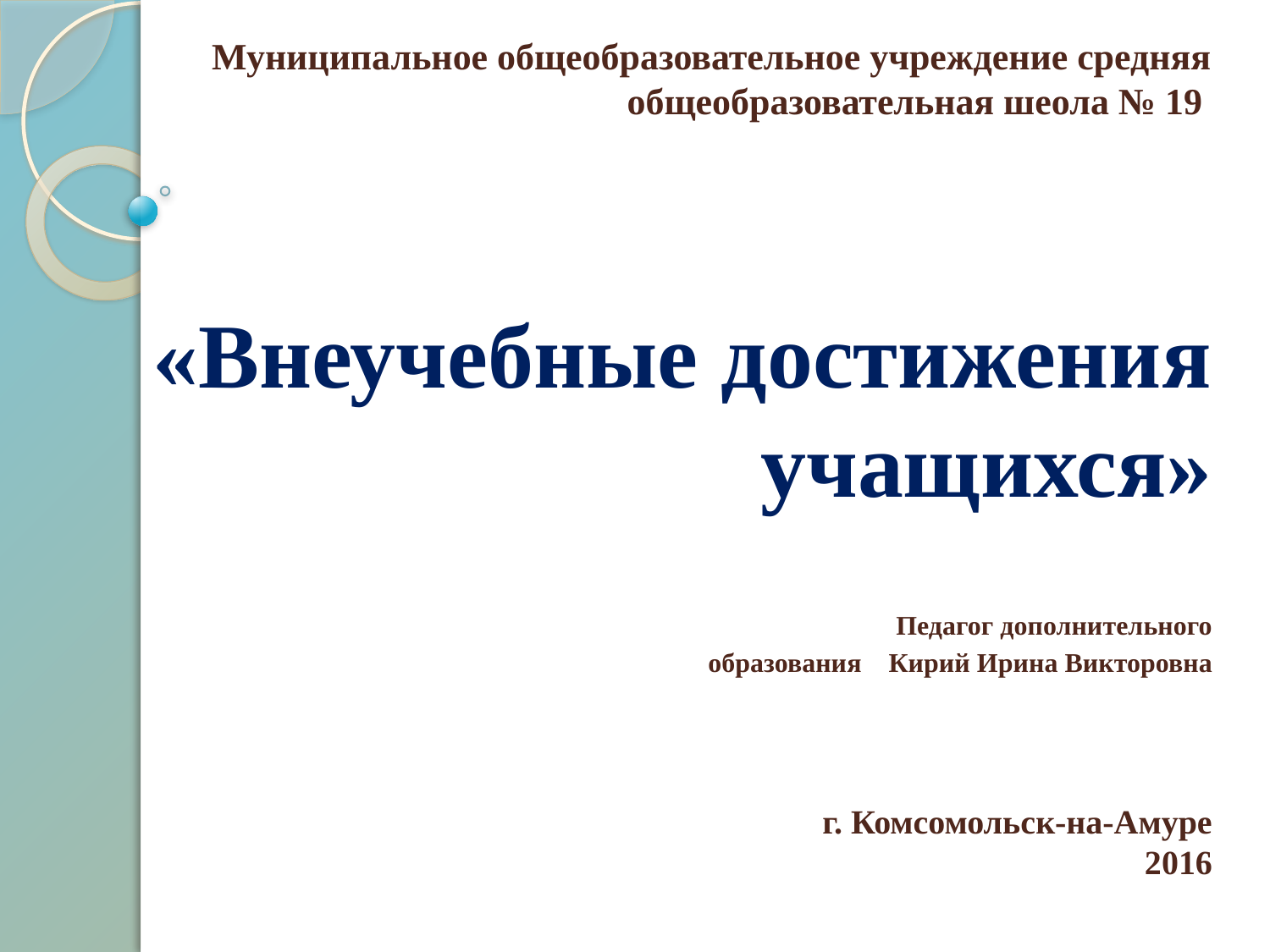

# Муниципальное общеобразовательное учреждение средняя общеобразовательная шеола № 19 «Внеучебные достижения учащихся» Педагог дополнительного образования    Кирий Ирина Викторовна г. Комсомольск-на-Амуре 2016